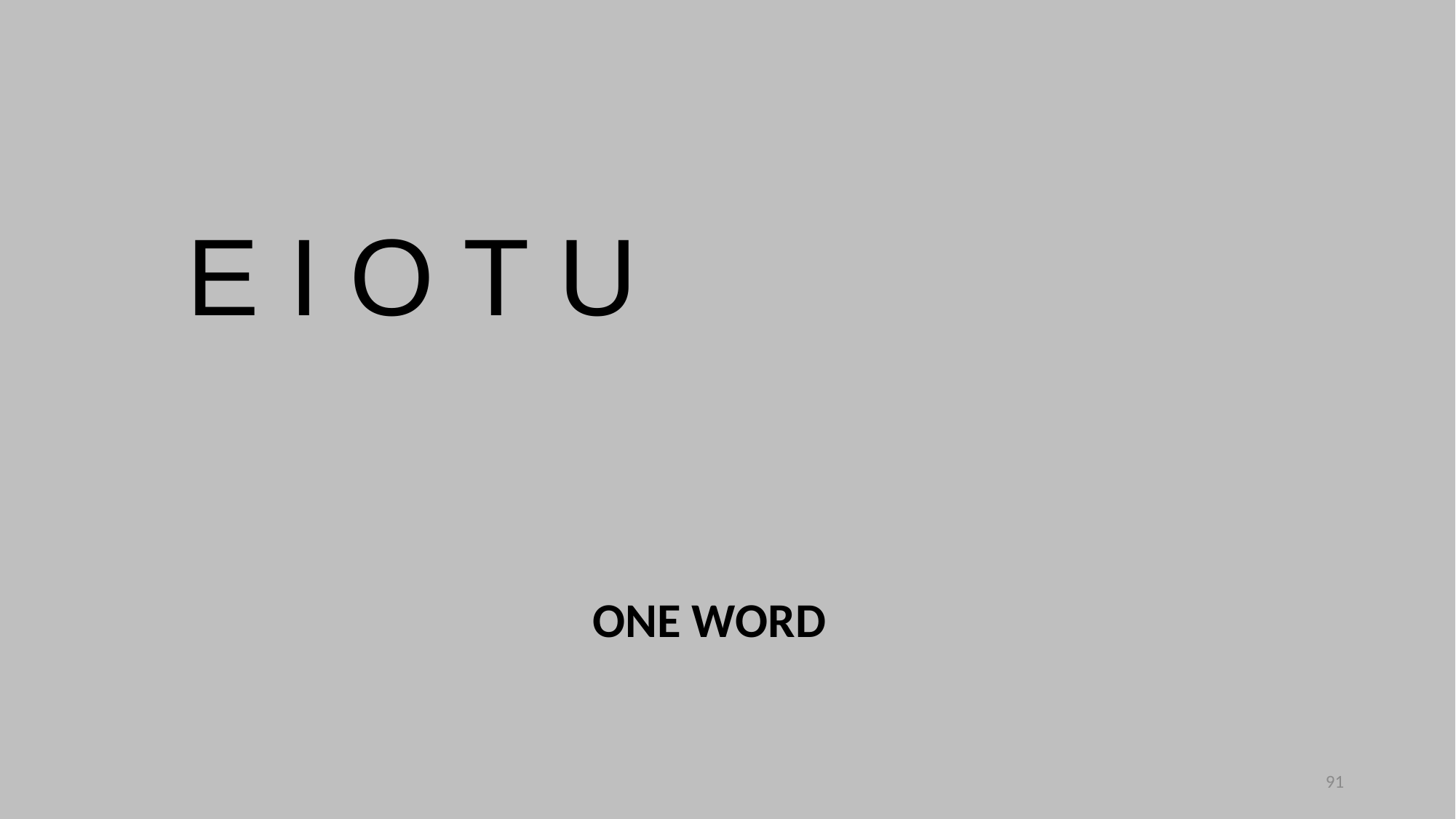

E I O T U
ONE WORD
91